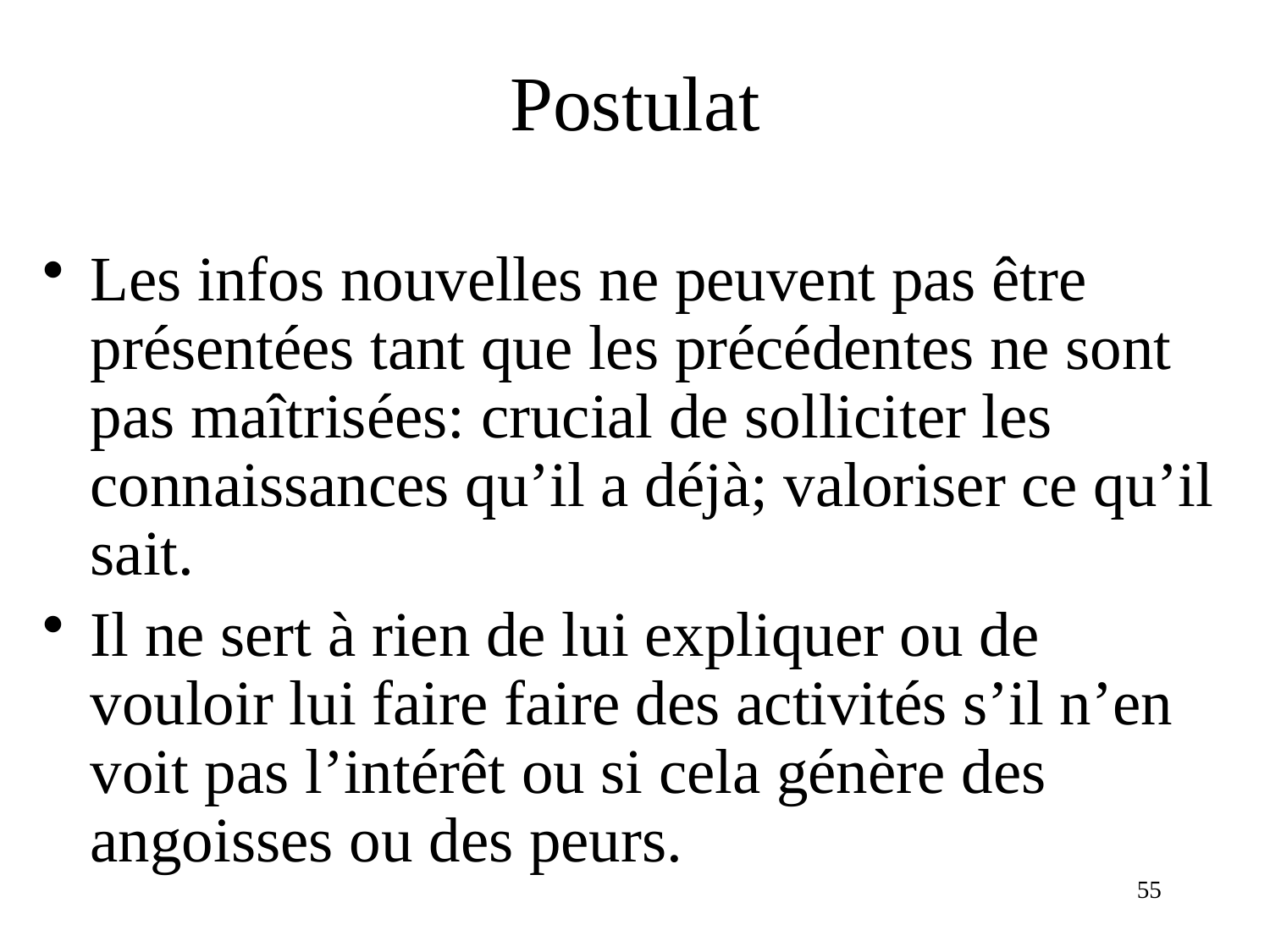

# Postulat
Les infos nouvelles ne peuvent pas être présentées tant que les précédentes ne sont pas maîtrisées: crucial de solliciter les connaissances qu’il a déjà; valoriser ce qu’il sait.
Il ne sert à rien de lui expliquer ou de vouloir lui faire faire des activités s’il n’en voit pas l’intérêt ou si cela génère des angoisses ou des peurs.
55